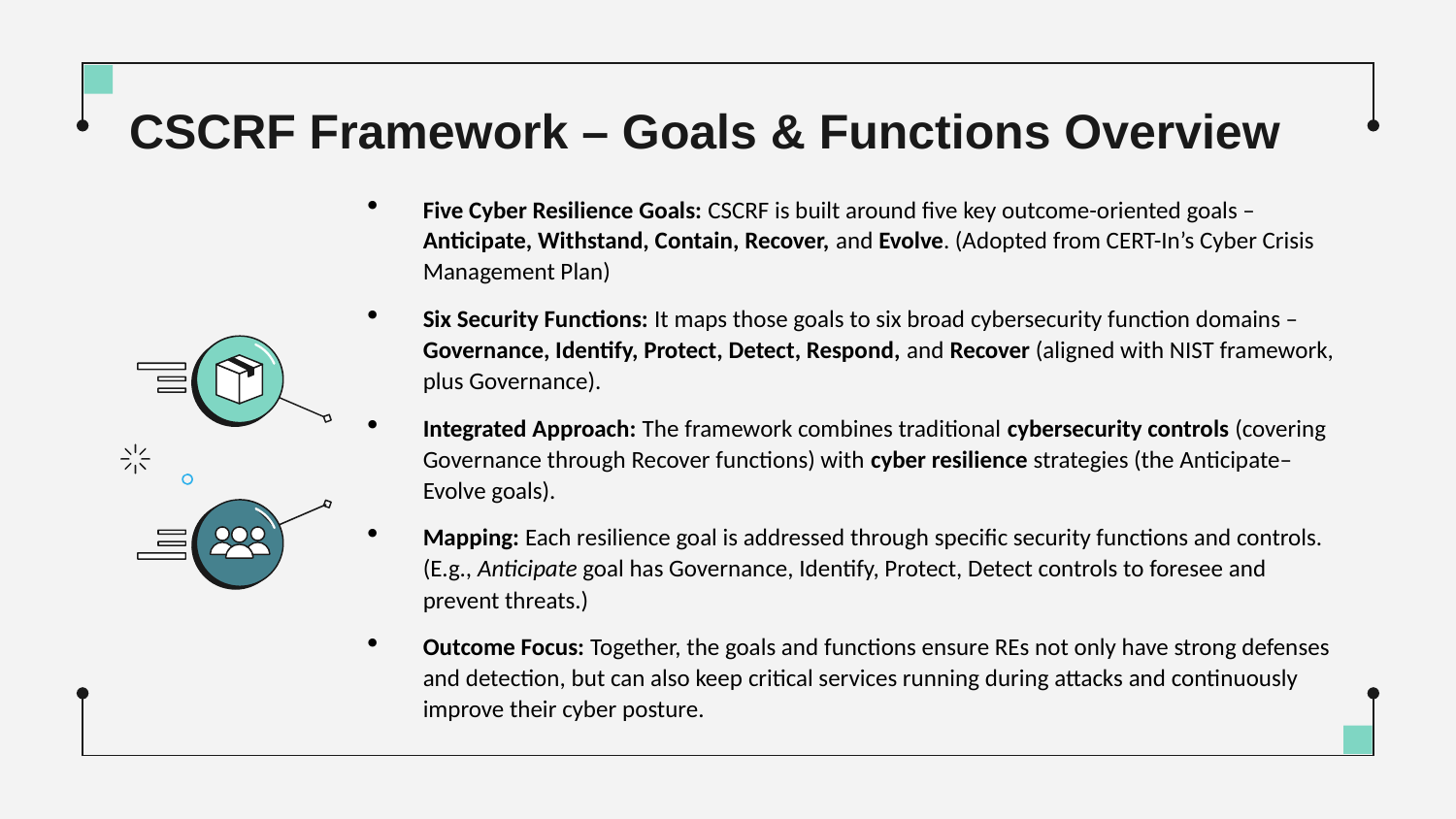

# CSCRF Framework – Goals & Functions Overview
Five Cyber Resilience Goals: CSCRF is built around five key outcome-oriented goals – Anticipate, Withstand, Contain, Recover, and Evolve. (Adopted from CERT-In’s Cyber Crisis Management Plan)
Six Security Functions: It maps those goals to six broad cybersecurity function domains – Governance, Identify, Protect, Detect, Respond, and Recover (aligned with NIST framework, plus Governance).
Integrated Approach: The framework combines traditional cybersecurity controls (covering Governance through Recover functions) with cyber resilience strategies (the Anticipate–Evolve goals).
Mapping: Each resilience goal is addressed through specific security functions and controls. (E.g., Anticipate goal has Governance, Identify, Protect, Detect controls to foresee and prevent threats.)
Outcome Focus: Together, the goals and functions ensure REs not only have strong defenses and detection, but can also keep critical services running during attacks and continuously improve their cyber posture.